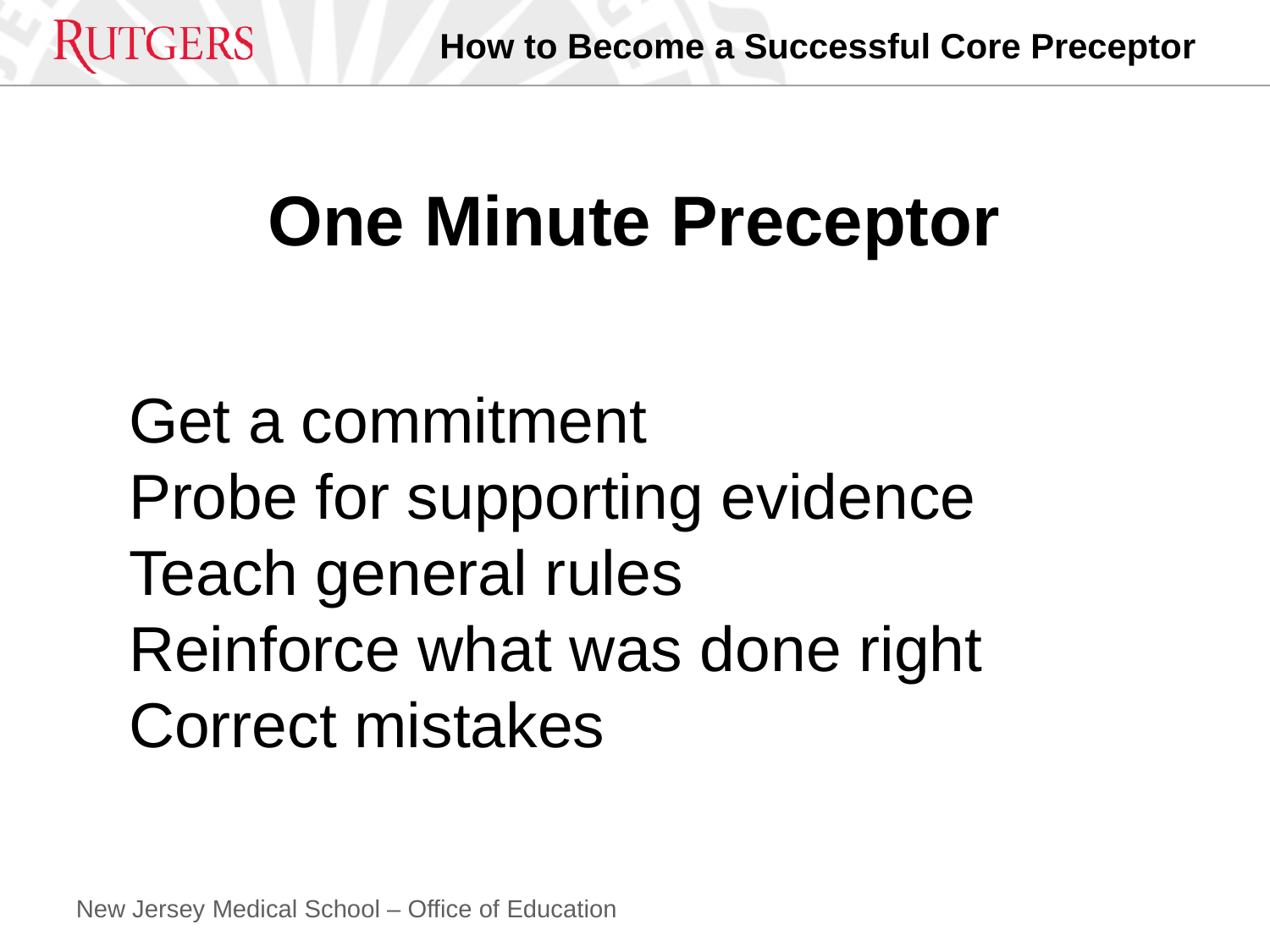

One Minute Preceptor
Get a commitment
Probe for supporting evidence
Teach general rules
Reinforce what was done right
Correct mistakes